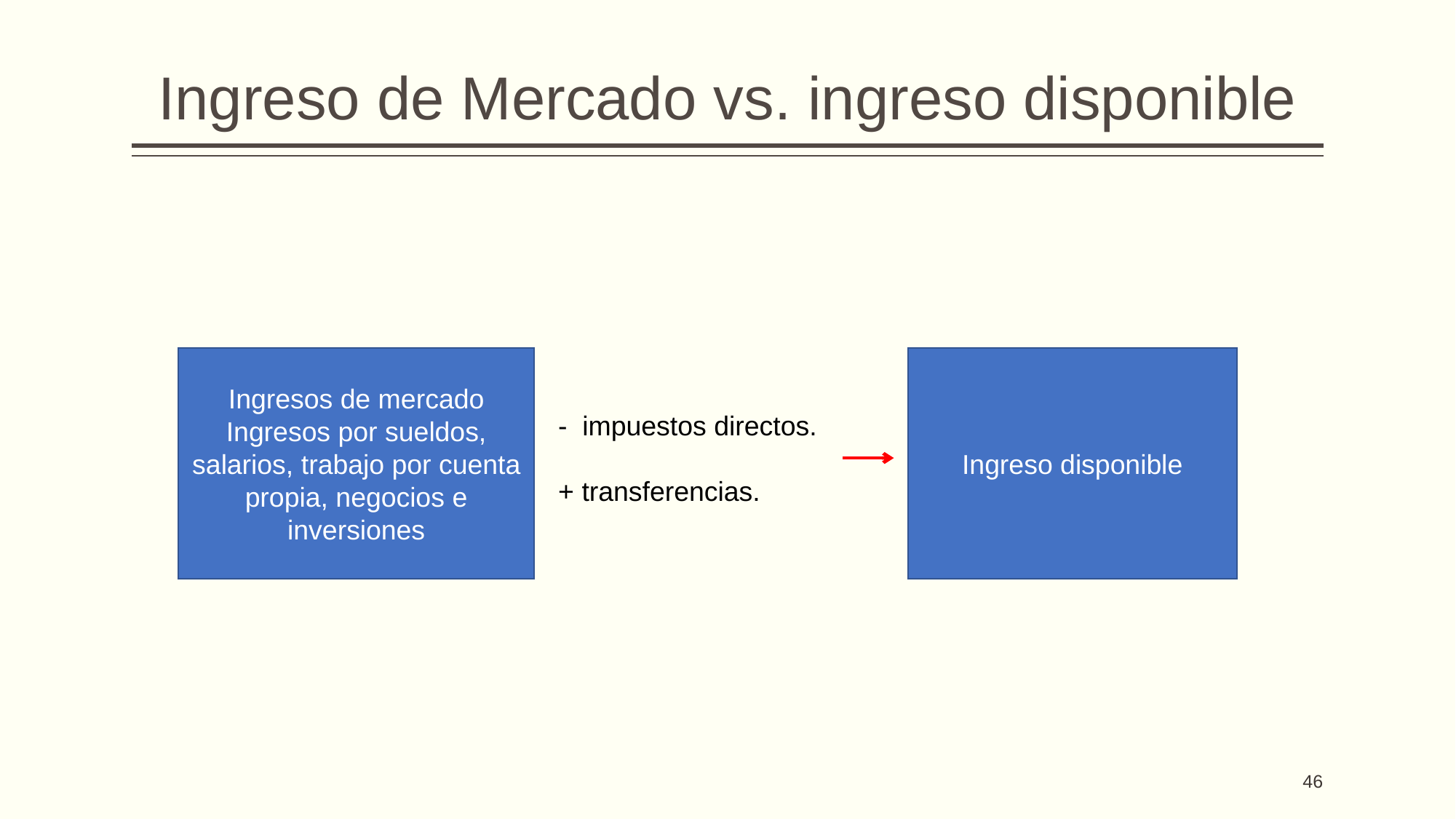

# Ingreso de Mercado vs. ingreso disponible
Ingreso disponible
Ingresos de mercado
Ingresos por sueldos, salarios, trabajo por cuenta propia, negocios e inversiones
-  impuestos directos.

+ transferencias.
46